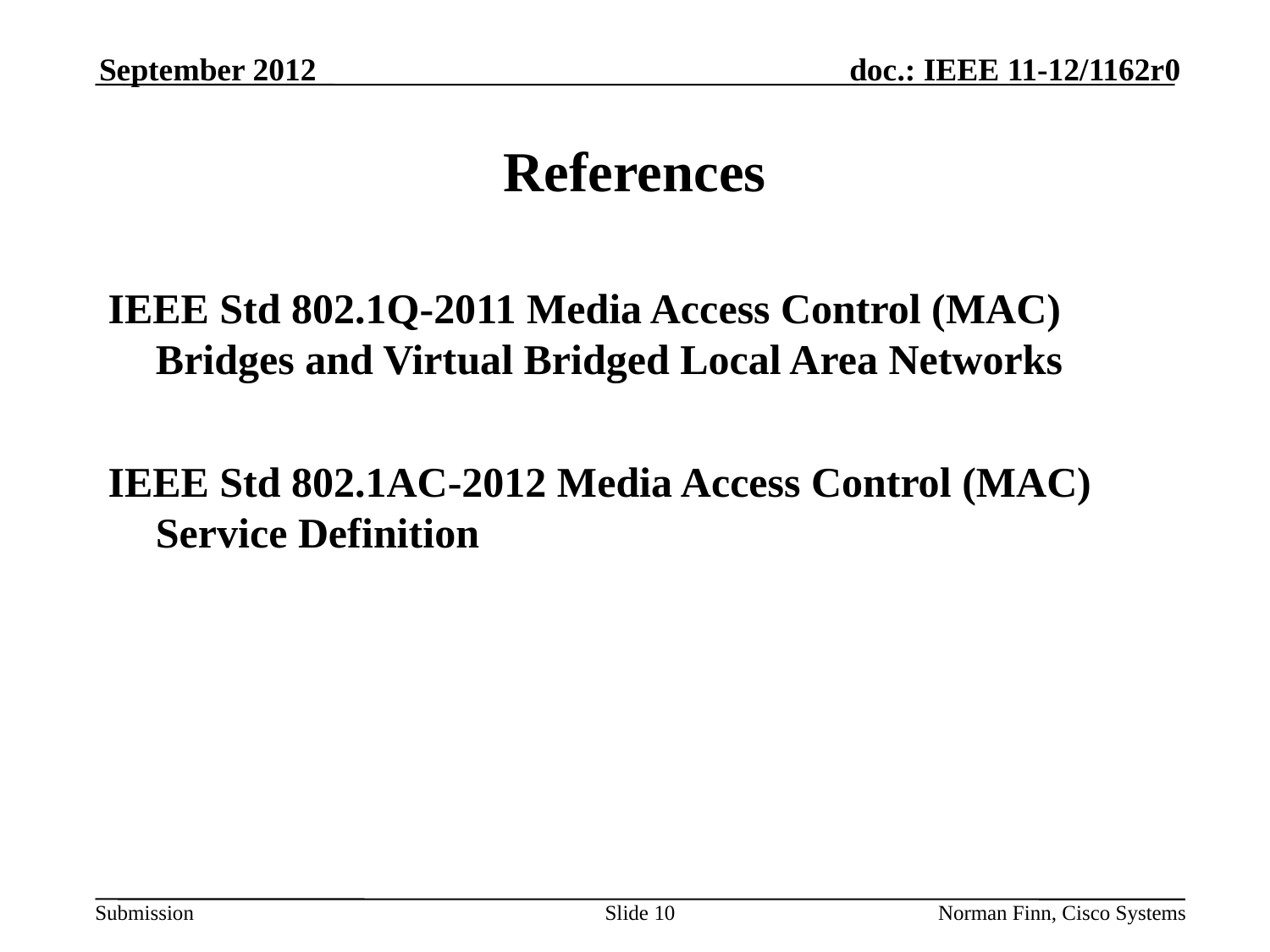

September 2012
# References
IEEE Std 802.1Q-2011 Media Access Control (MAC) Bridges and Virtual Bridged Local Area Networks

IEEE Std 802.1AC-2012 Media Access Control (MAC) Service Definition
Slide 10
Norman Finn, Cisco Systems